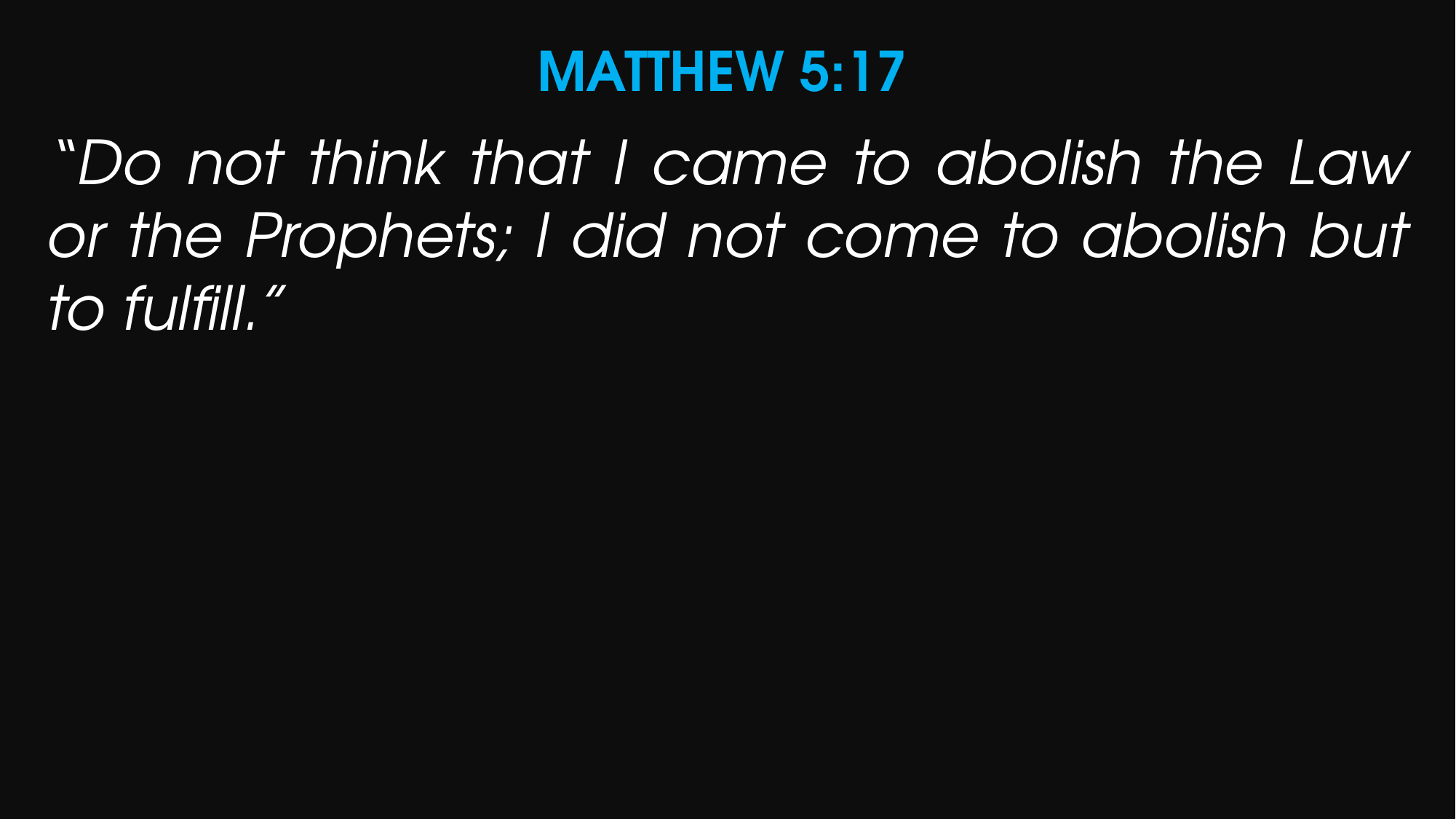

Matthew 5:17

“Do not think that I came to abolish the Law or the Prophets; I did not come to abolish but to fulfill.”